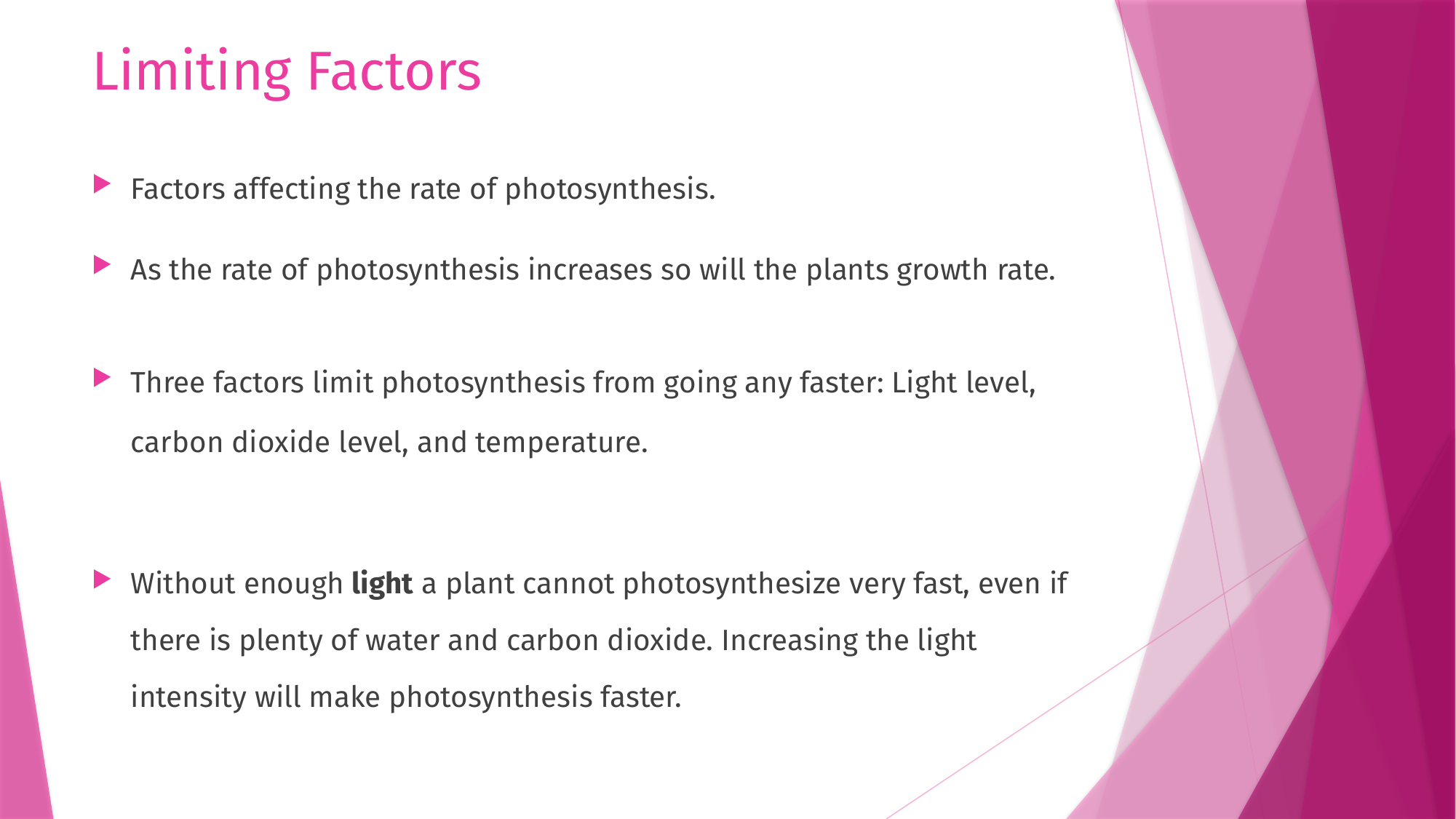

# Limiting Factors
Factors affecting the rate of photosynthesis.

As the rate of photosynthesis increases so will the plants growth rate.

Three factors limit photosynthesis from going any faster: Light level, carbon dioxide level, and temperature.

Without enough light a plant cannot photosynthesize very fast, even if there is plenty of water and carbon dioxide. Increasing the light intensity will make photosynthesis faster.